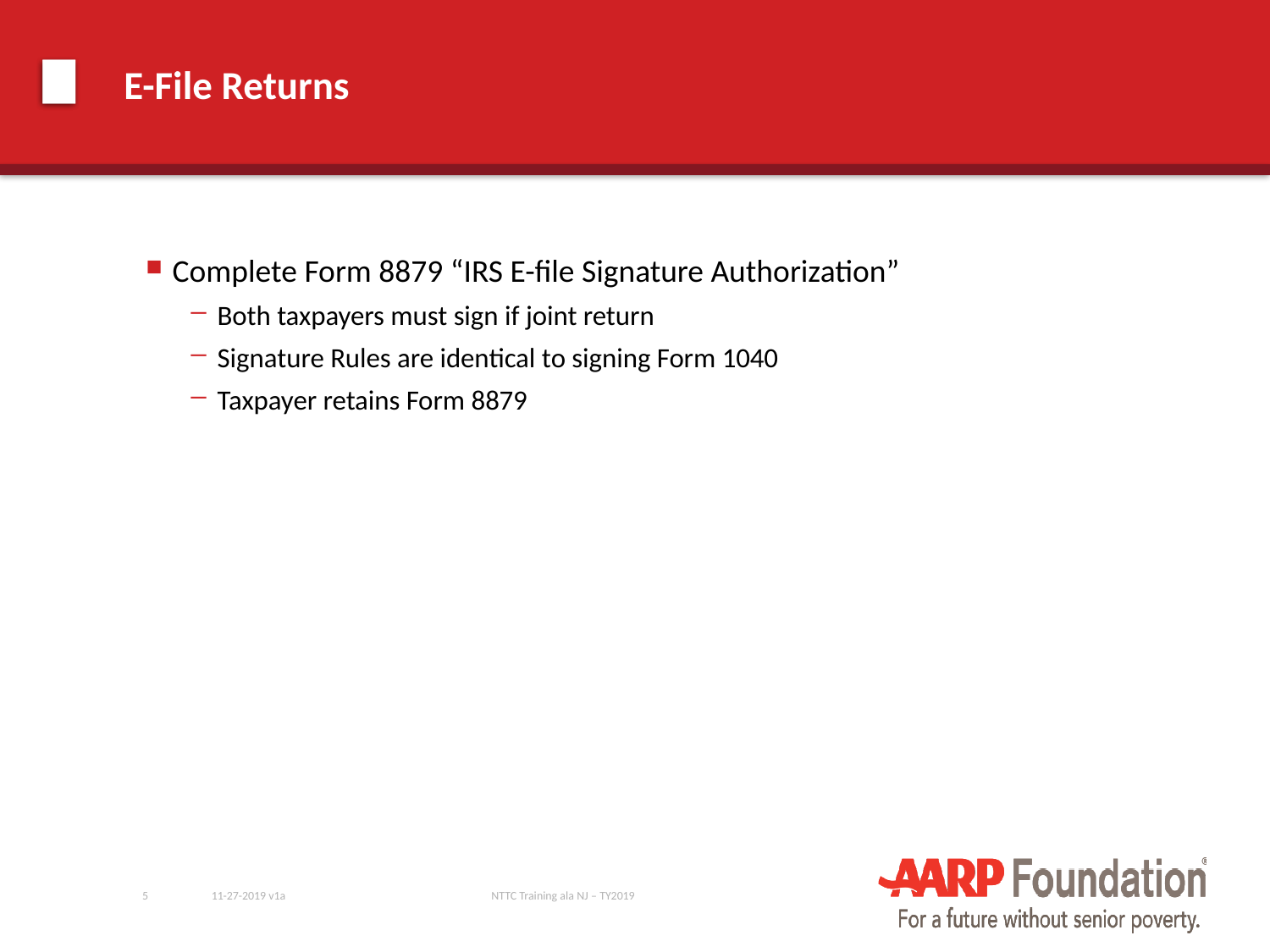

# E-File Returns
Complete Form 8879 “IRS E-file Signature Authorization”
Both taxpayers must sign if joint return
Signature Rules are identical to signing Form 1040
Taxpayer retains Form 8879
5
11-27-2019 v1a
NTTC Training ala NJ – TY2019